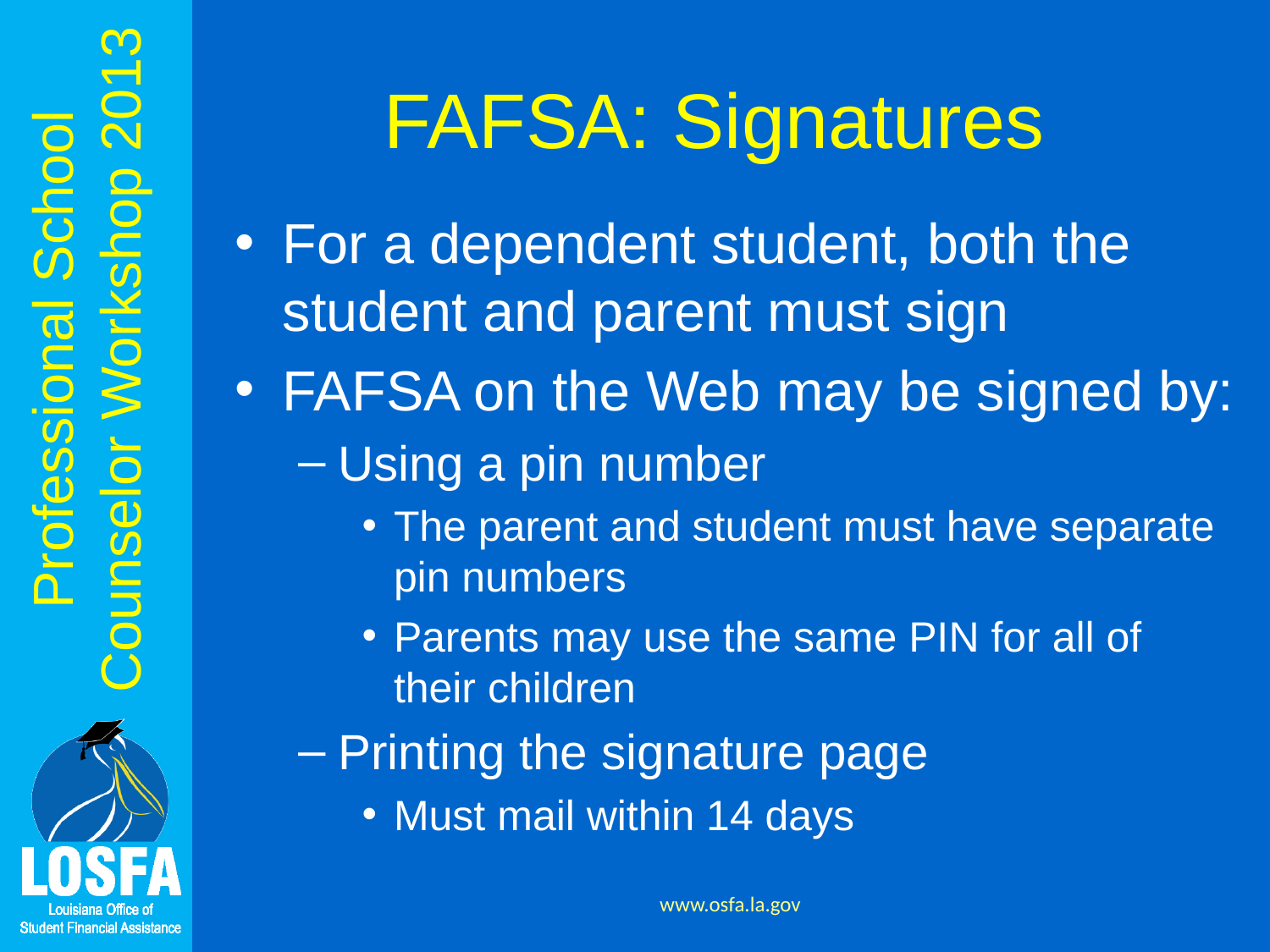

# FAFSA: Signatures
For a dependent student, both the student and parent must sign
FAFSA on the Web may be signed by:
Using a pin number
The parent and student must have separate pin numbers
Parents may use the same PIN for all of their children
Printing the signature page
Must mail within 14 days
www.osfa.la.gov